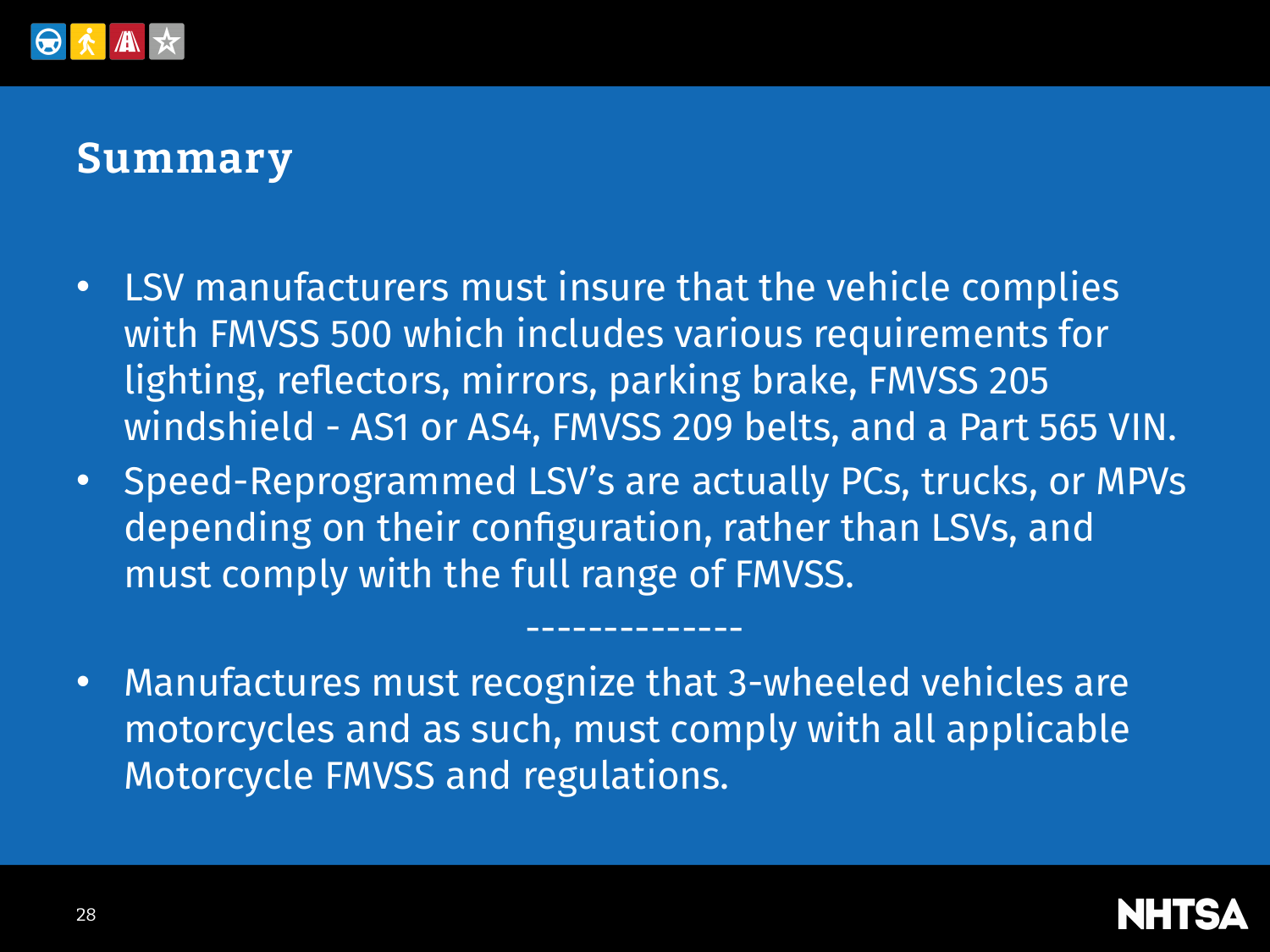

# Summary
LSV manufacturers must insure that the vehicle complies with FMVSS 500 which includes various requirements for lighting, reflectors, mirrors, parking brake, FMVSS 205 windshield - AS1 or AS4, FMVSS 209 belts, and a Part 565 VIN.
Speed-Reprogrammed LSV’s are actually PCs, trucks, or MPVs depending on their configuration, rather than LSVs, and must comply with the full range of FMVSS.
--------------
Manufactures must recognize that 3-wheeled vehicles are motorcycles and as such, must comply with all applicable Motorcycle FMVSS and regulations.

28